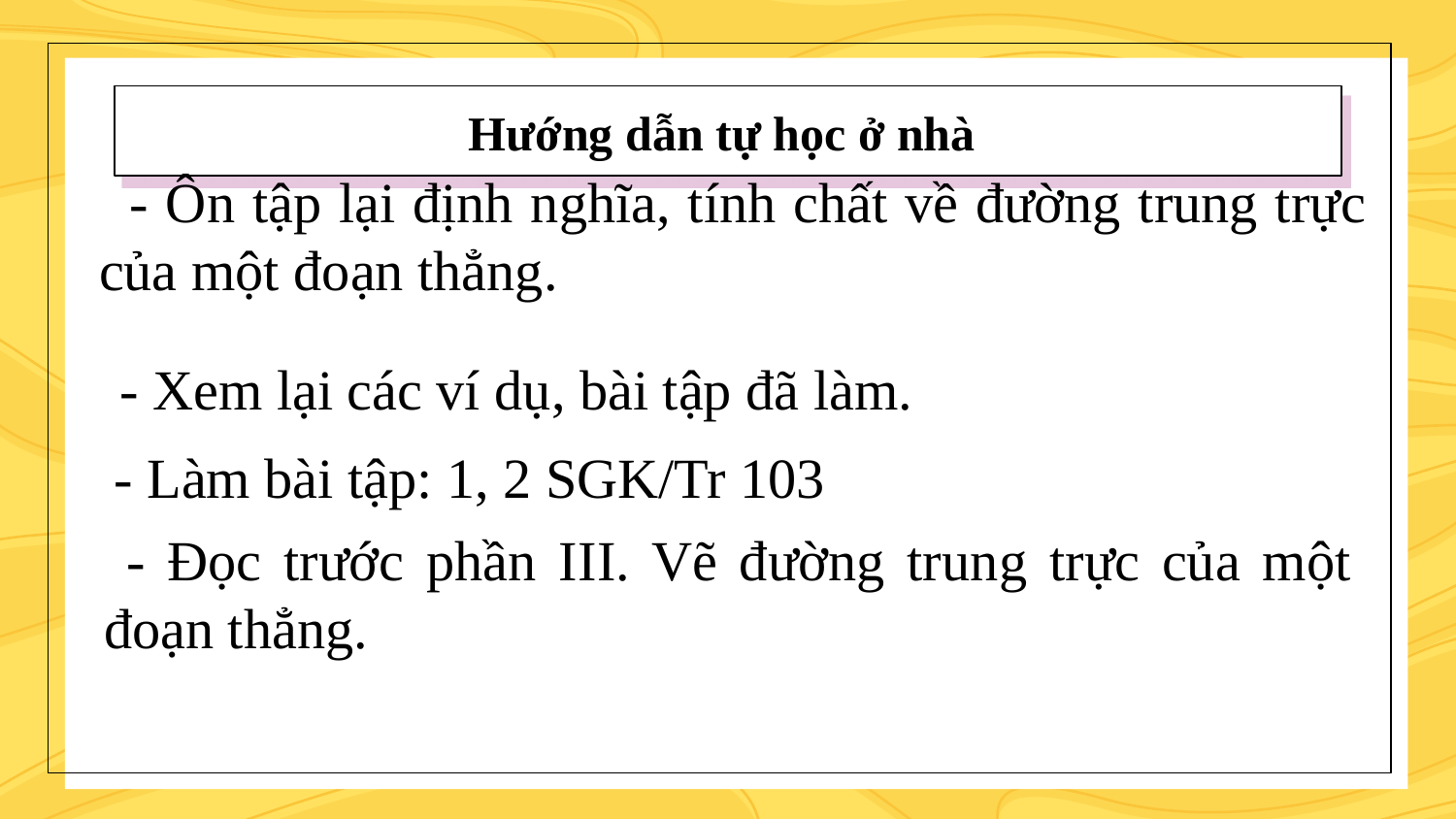

# Hướng dẫn tự học ở nhà
  - Ôn tập lại định nghĩa, tính chất về đường trung trực của một đoạn thẳng.
   - Xem lại các ví dụ, bài tập đã làm.
    - Làm bài tập: 1, 2 SGK/Tr 103
 - Đọc trước phần III. Vẽ đường trung trực của một đoạn thẳng.